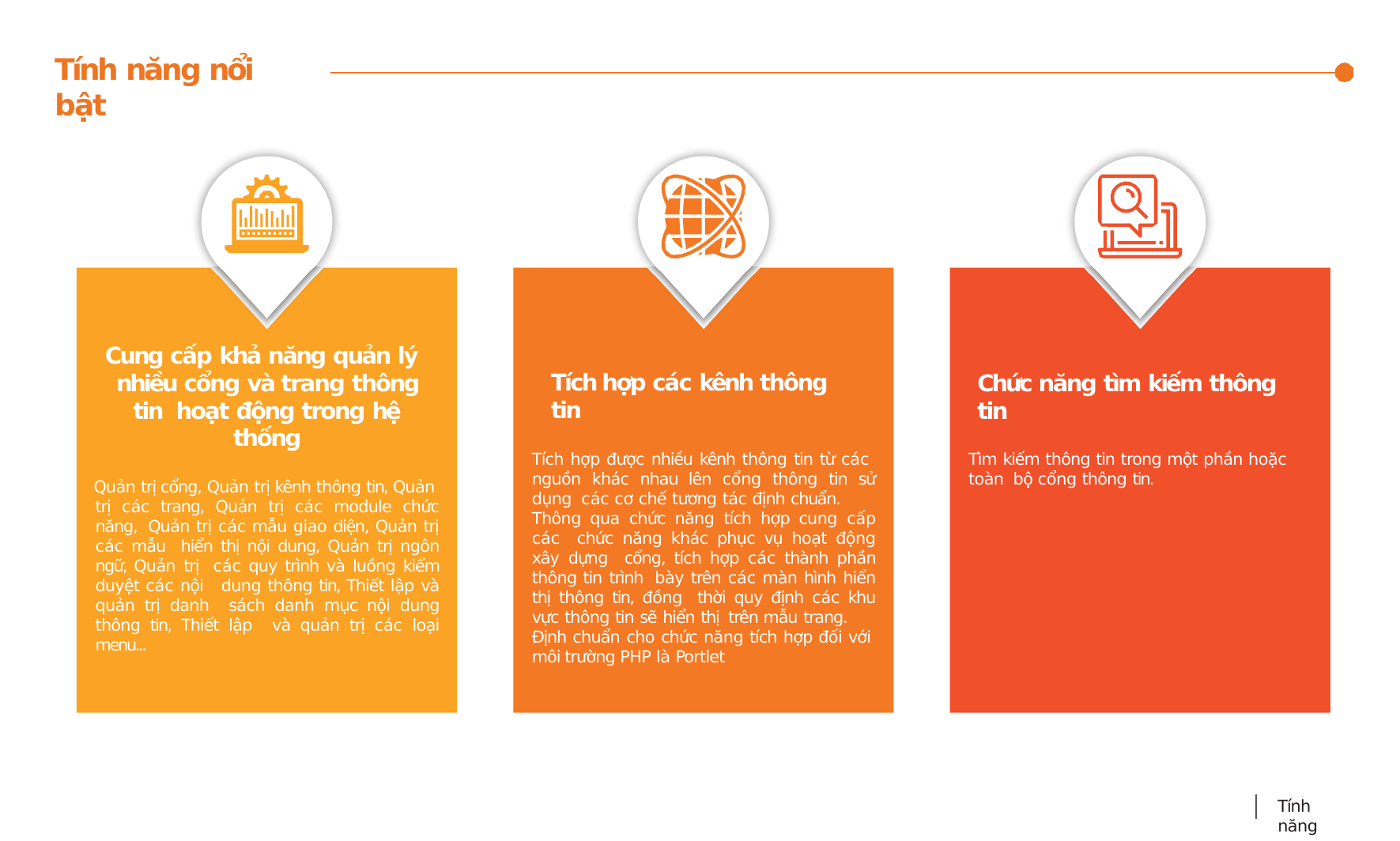

# Tính năng nổi bật

Cung cấp khả năng quản lý  nhiều cổng và trang thông tin  hoạt động trong hệ thống
Quản trị cổng, Quản trị kênh thông tin, Quản  trị các trang, Quản trị các module chức năng,  Quản trị các mẫu giao diện, Quản trị các mẫu  hiển thị nội dung, Quản trị ngôn ngữ, Quản trị  các quy trình và luồng kiểm duyệt các nội   dung thông tin, Thiết lập và quản trị danh  sách danh mục nội dung thông tin, Thiết lập  và quản trị các loại menu...
Tích hợp các kênh thông tin
Chức năng tìm kiếm thông tin
Tích hợp được nhiều kênh thông tin từ các  nguồn khác nhau lên cổng thông tin sử dụng  các cơ chế tương tác định chuẩn.
Thông qua chức năng tích hợp cung cấp các  chức năng khác phục vụ hoạt động xây dựng  cổng, tích hợp các thành phần thông tin trình  bày trên các màn hình hiển thị thông tin, đồng  thời quy định các khu vực thông tin sẽ hiển thị  trên mẫu trang.
Định chuẩn cho chức năng tích hợp đối với  môi trường PHP là Portlet
Tìm kiếm thông tin trong một phần hoặc toàn  bộ cổng thông tin.
Tính năng